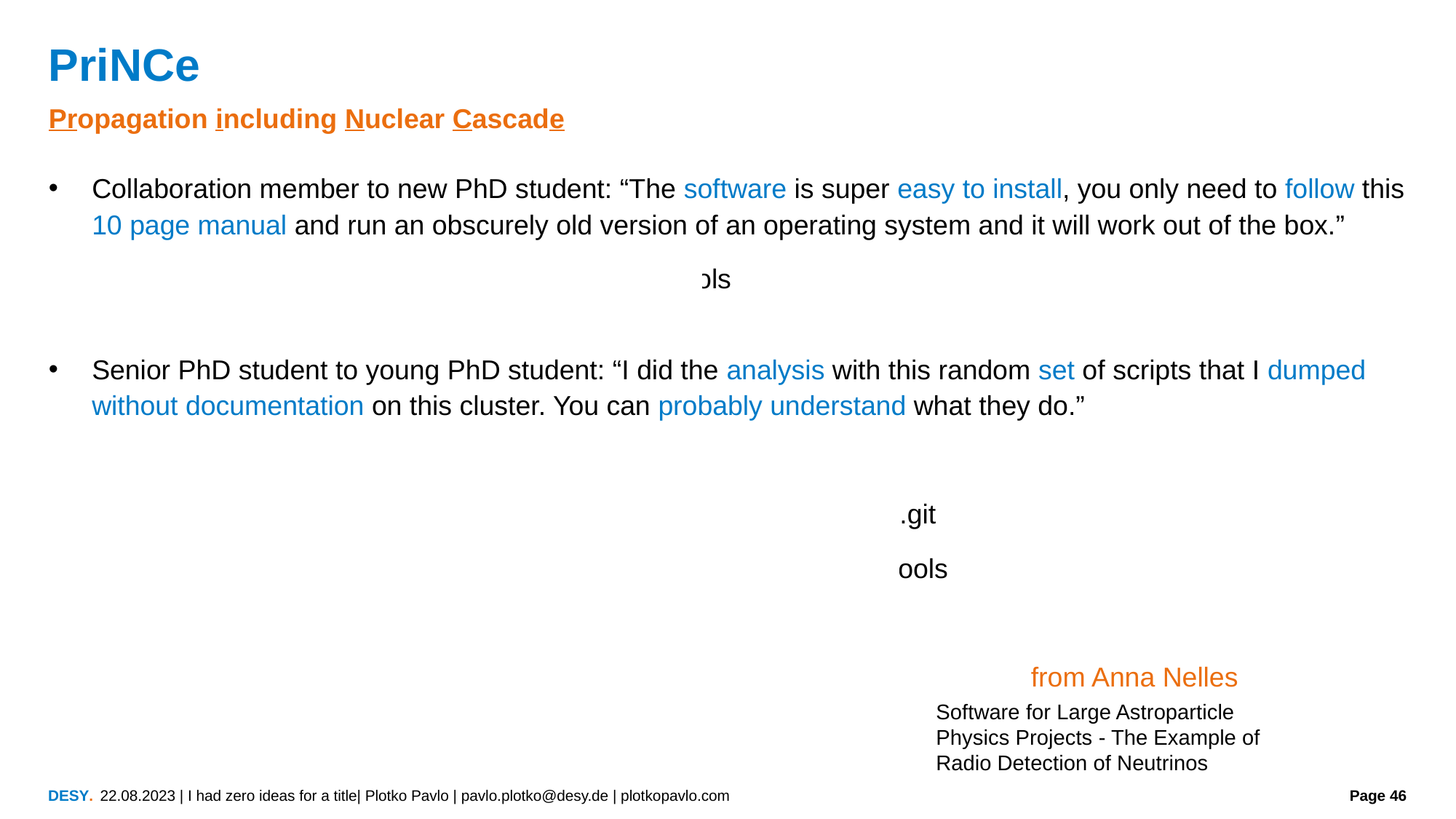

# PriNCe
Propagation including Nuclear Cascade

Collaboration member to new PhD student: “The software is super easy to install, you only need to follow this 10 page manual and run an obscurely old version of an operating system and it will work out of the box.”
	Install: pip install prince-cr prince-analysis-tools
Senior PhD student to young PhD student: “I did the analysis with this random set of scripts that I dumped without documentation on this cluster. You can probably understand what they do.”
	 Simple examples and tutorial:
		git clone git@github.com:joheinze/PriNCe-examples.git
		git clone git@github.com:joheinze/PriNCe-analysis-tools
 	Documentation:
		prince.readthedocs.io/					from Anna Nelles

Software for Large Astroparticle Physics Projects - The Example of Radio Detection of Neutrinos
22.08.2023 | I had zero ideas for a title| Plotko Pavlo | pavlo.plotko@desy.de | plotkopavlo.com